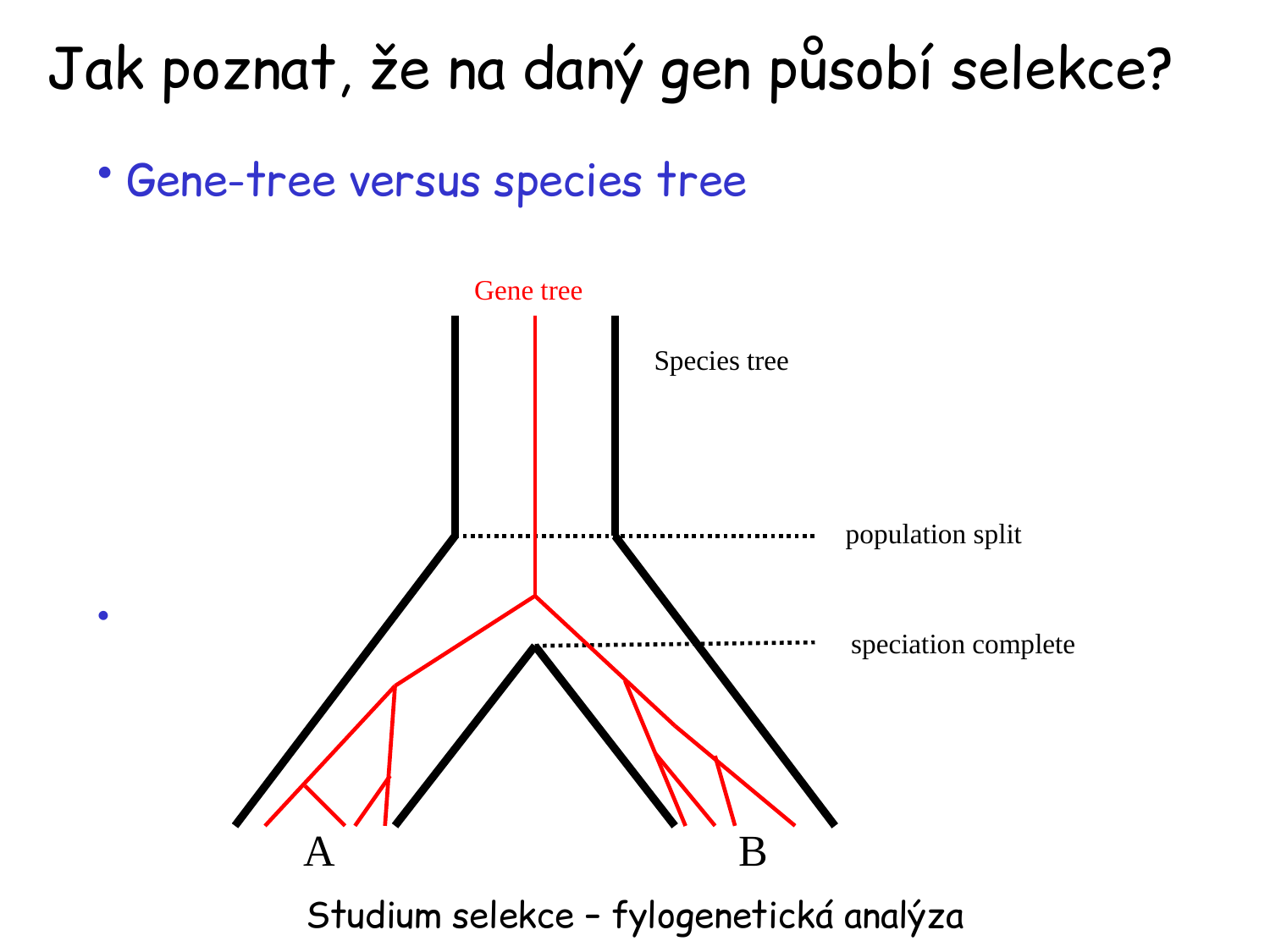

Jak poznat, že na daný gen působí selekce?

 Gene-tree versus species tree

Gene tree
Species tree
population split
speciation complete
A
B
Studium selekce – fylogenetická analýza